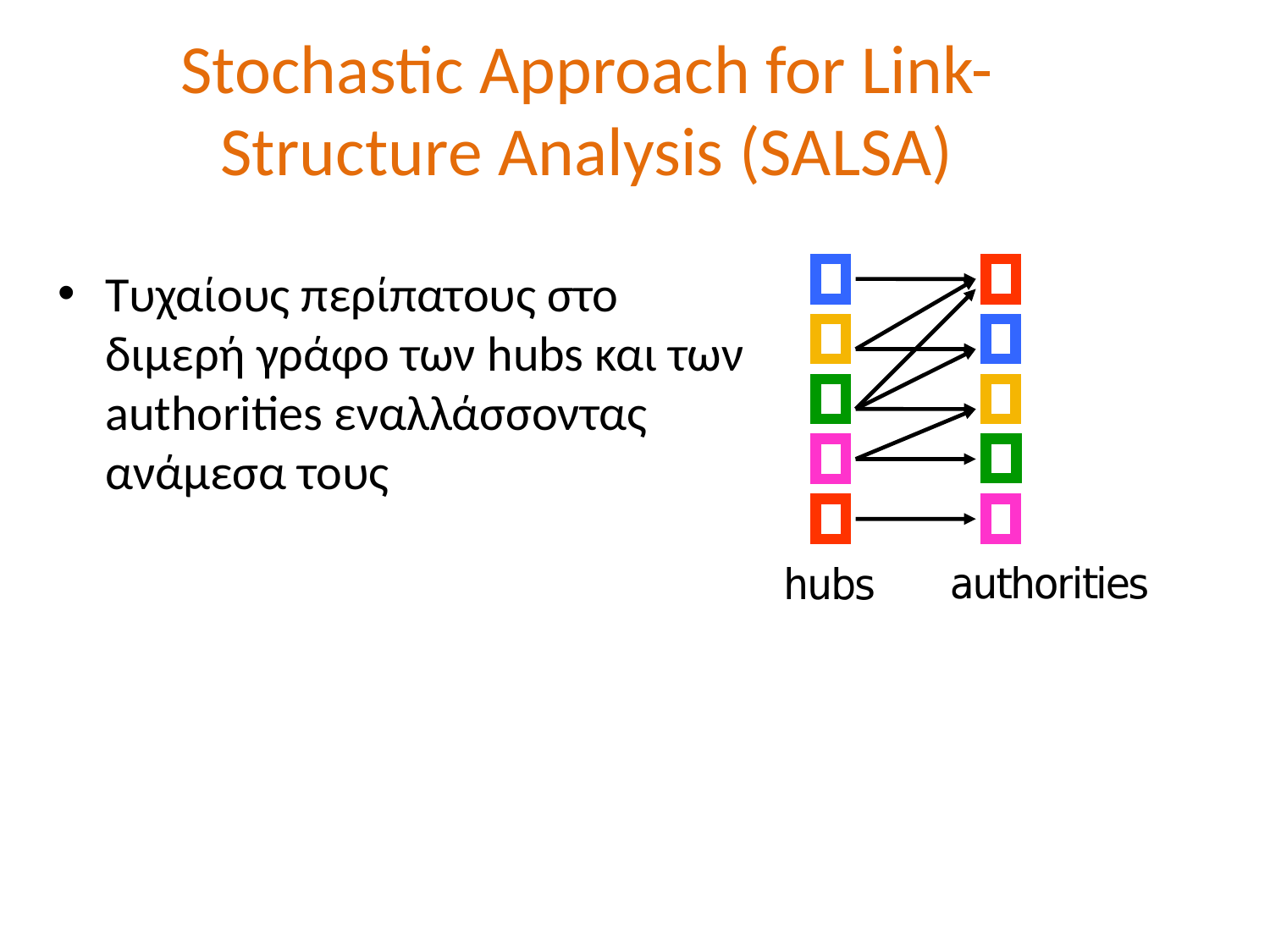

# Stochastic Approach for Link-Structure Analysis (SALSA)
Τυχαίους περίπατους στο διμερή γράφο των hubs και των authorities εναλλάσσοντας ανάμεσα τους

authorities
hubs